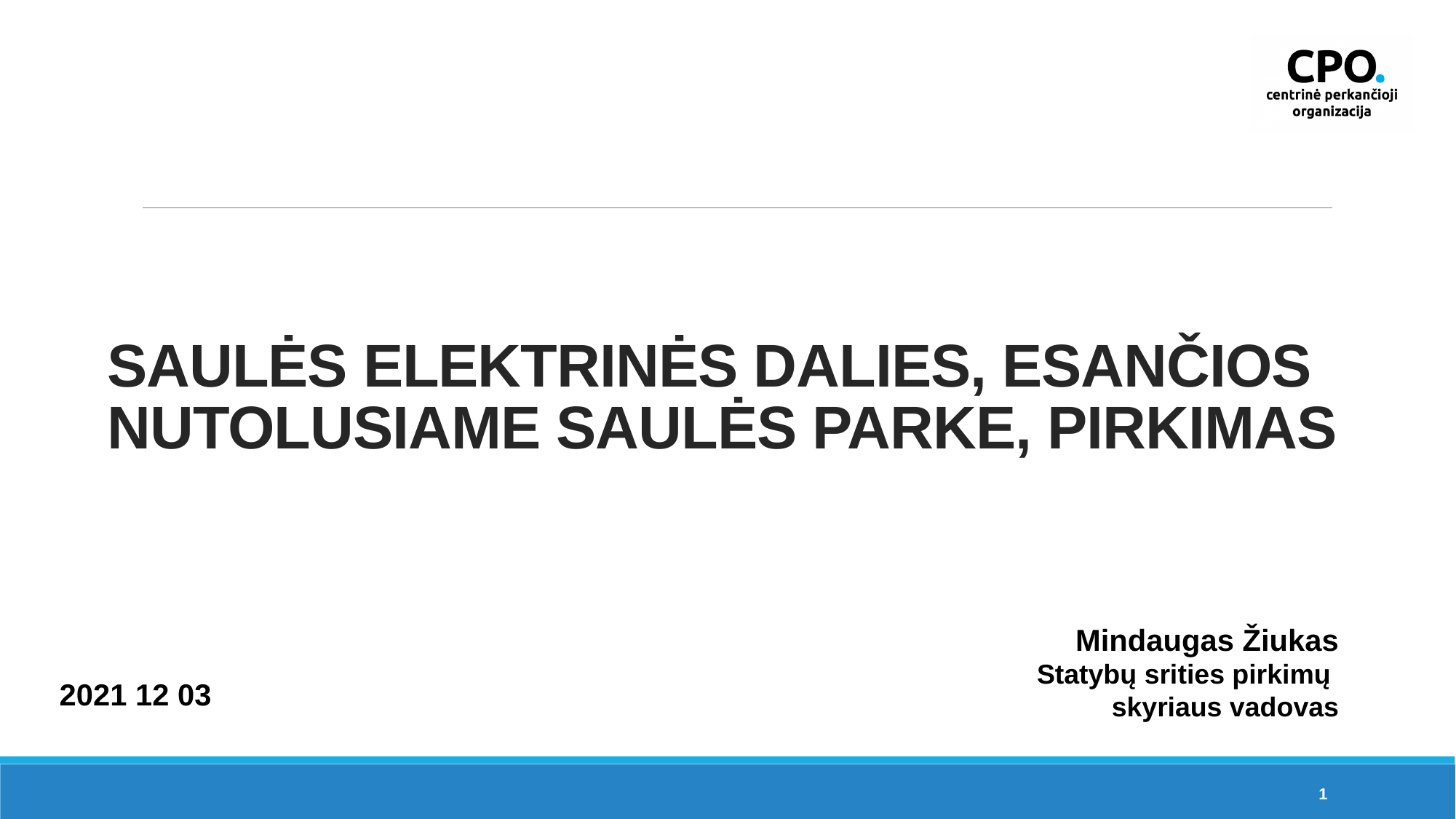

#
Saulės elektrinės dalies, esančios nutolusiame saulės parke, PIRKIMAS
Mindaugas Žiukas
Statybų srities pirkimų
skyriaus vadovas
2021 12 03
1